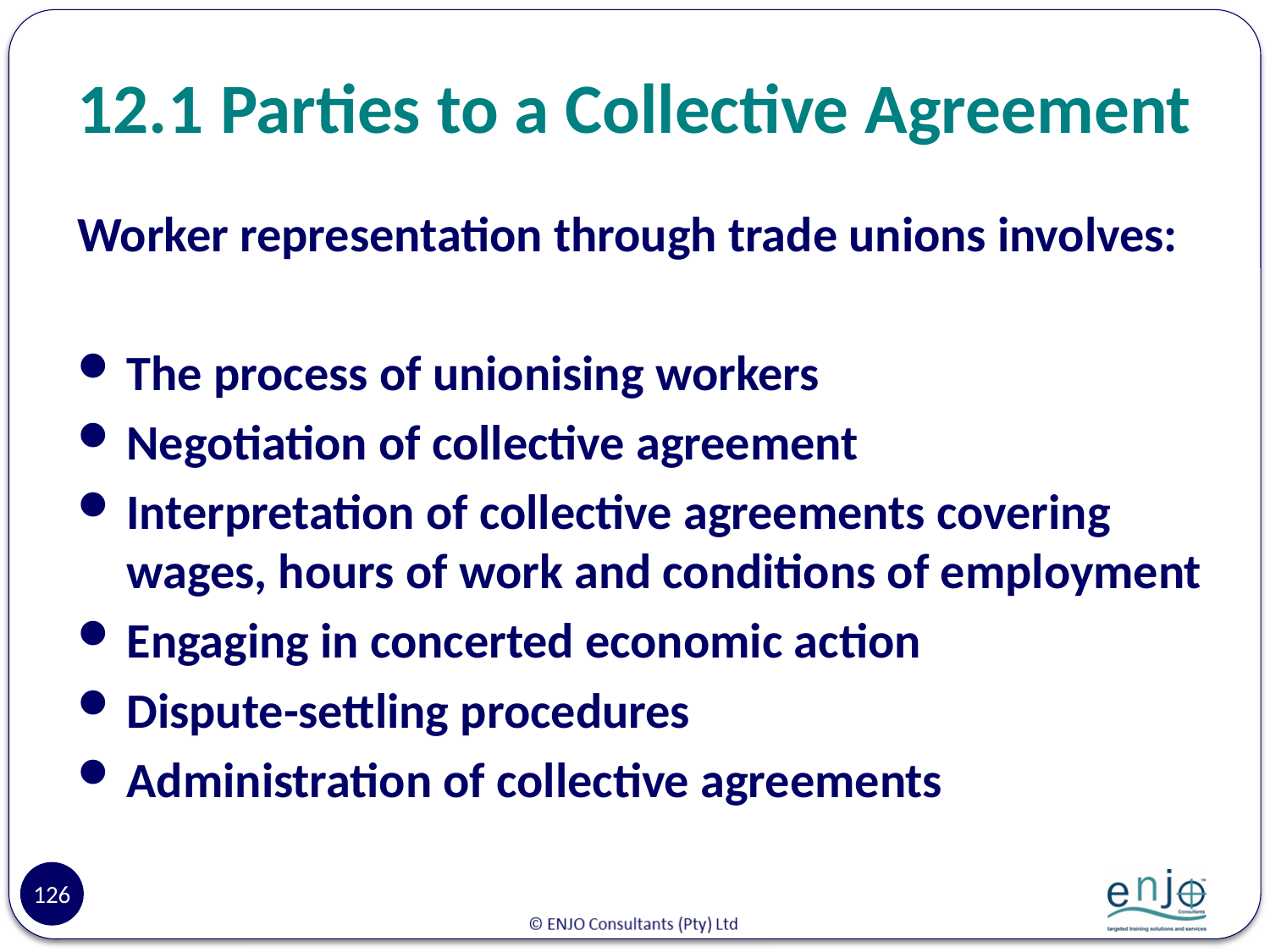

# 12.1	 Parties to a Collective Agreement
Worker representation through trade unions involves:

The process of unionising workers
Negotiation of collective agreement
Interpretation of collective agreements covering wages, hours of work and conditions of employment
Engaging in concerted economic action
Dispute-settling procedures
Administration of collective agreements
126